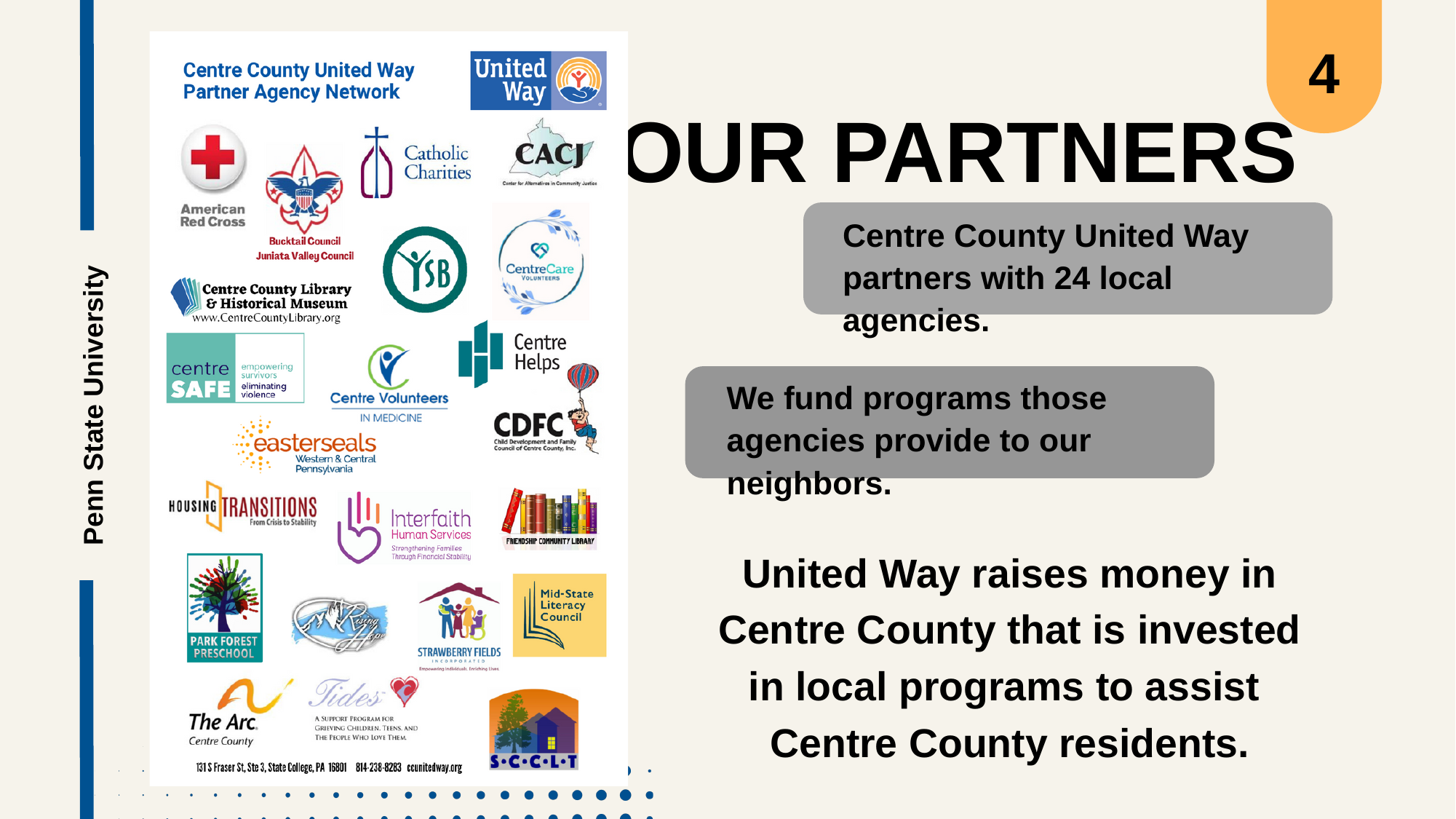

4

OUR PARTNERS

Centre County United Way partners with 24 local agencies.

We fund programs those agencies provide to our neighbors.
Penn State University
United Way raises money in Centre County that is invested in local programs to assist
Centre County residents.